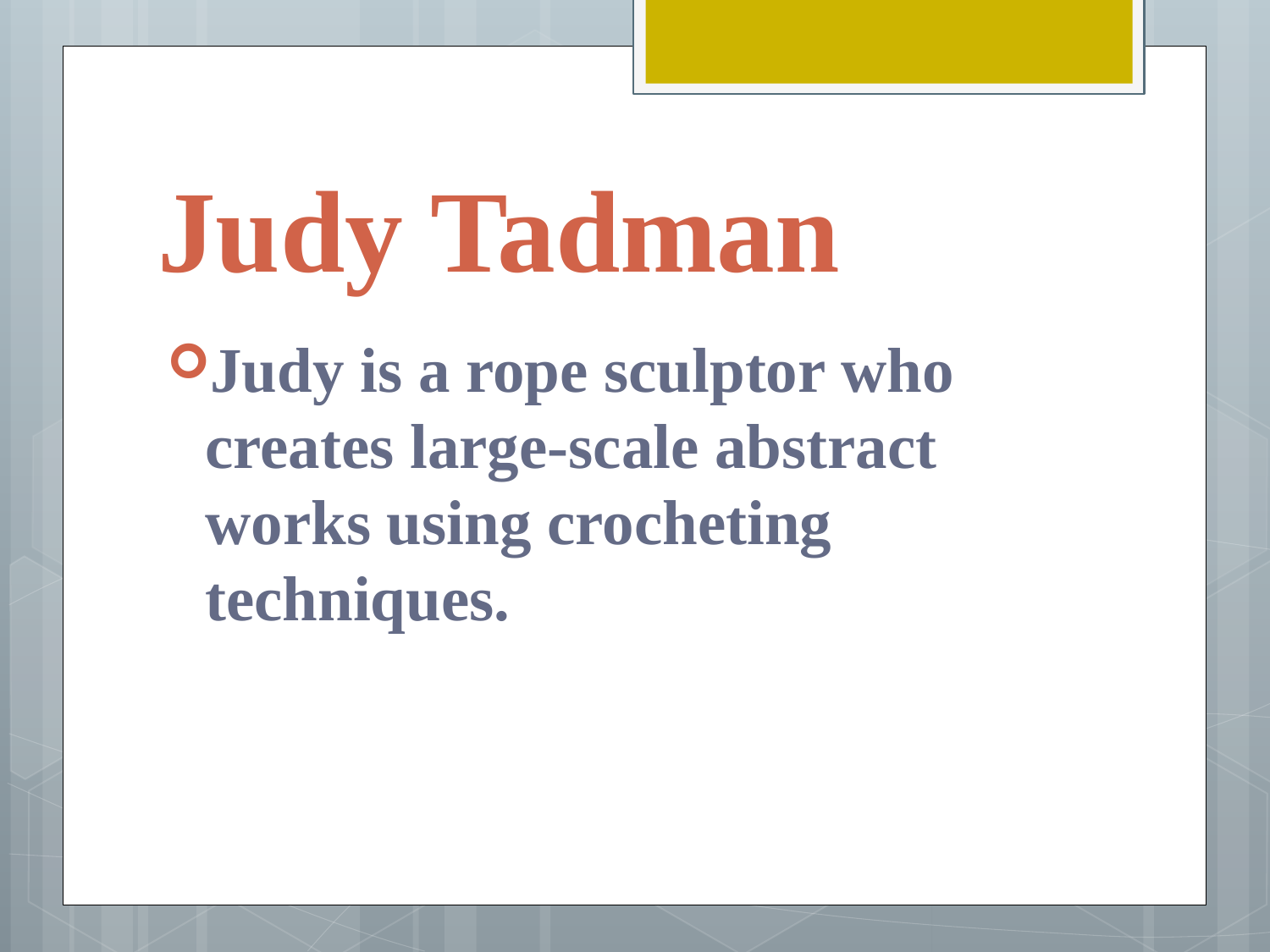

# Judy Tadman
Judy is a rope sculptor who creates large-scale abstract works using crocheting techniques.